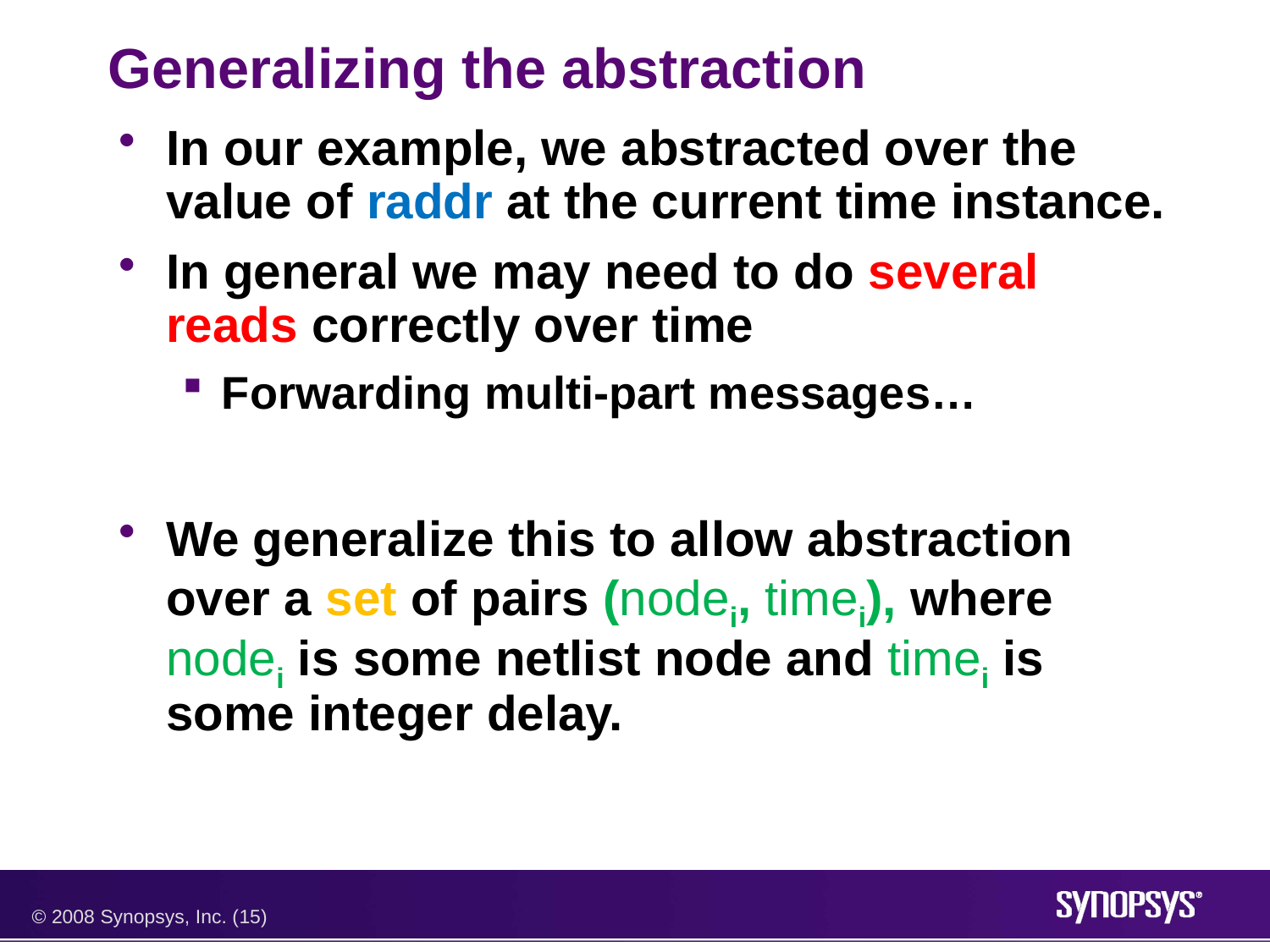

# Generalizing the abstraction
In our example, we abstracted over the value of raddr at the current time instance.
In general we may need to do several reads correctly over time
Forwarding multi-part messages…

We generalize this to allow abstraction over a set of pairs (nodei, timei), where nodei is some netlist node and timei is some integer delay.